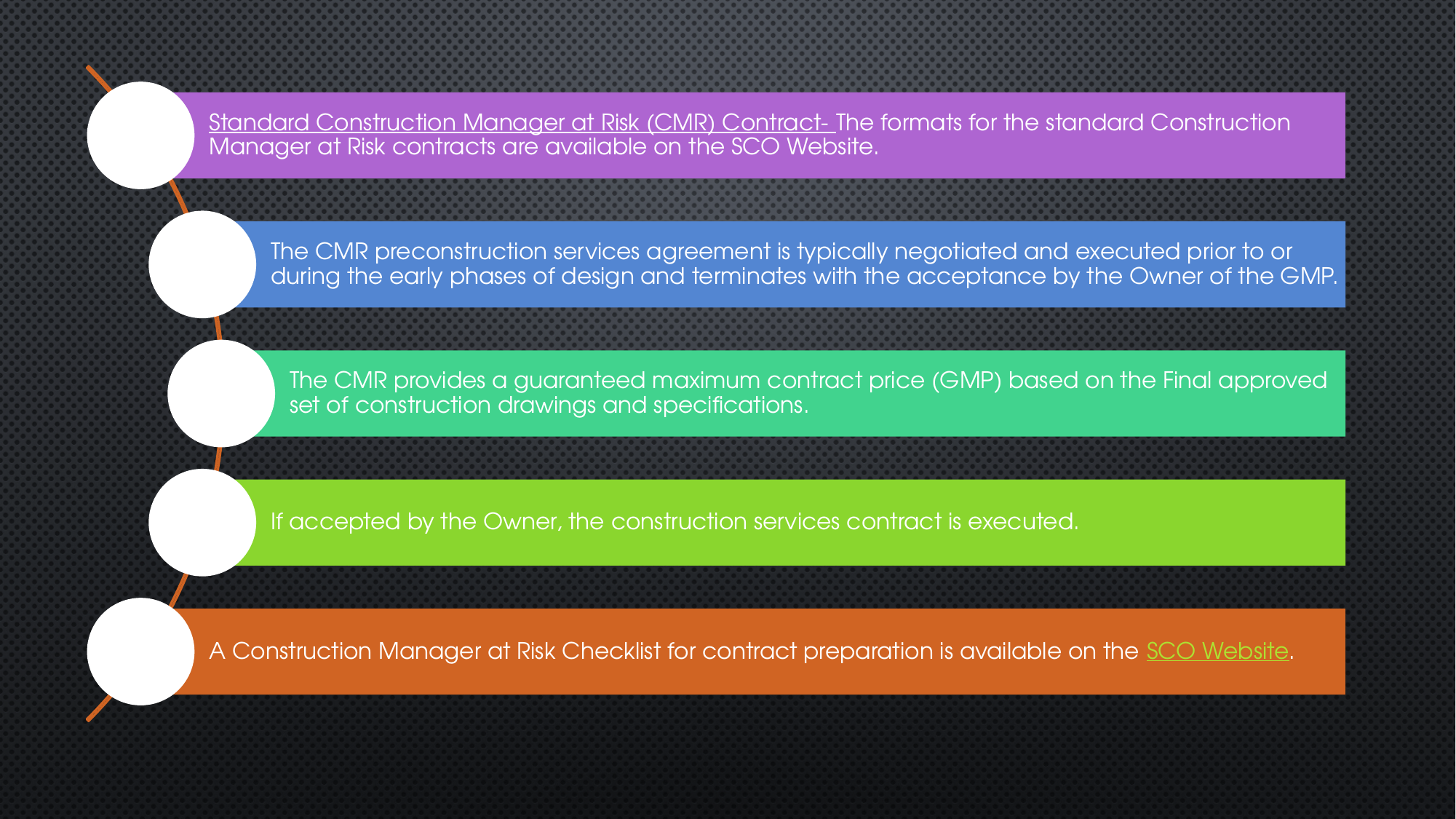

Standard Construction Manager at Risk (CMR) Contract- The formats for the standard Construction Manager at Risk contracts are available on the SCO Website.
The CMR preconstruction services agreement is typically negotiated and executed prior to or during the early phases of design and terminates with the acceptance by the Owner of the GMP.
The CMR provides a guaranteed maximum contract price (GMP) based on the Final approved set of construction drawings and specifications.
If accepted by the Owner, the construction services contract is executed.
A Construction Manager at Risk Checklist for contract preparation is available on the SCO Website.